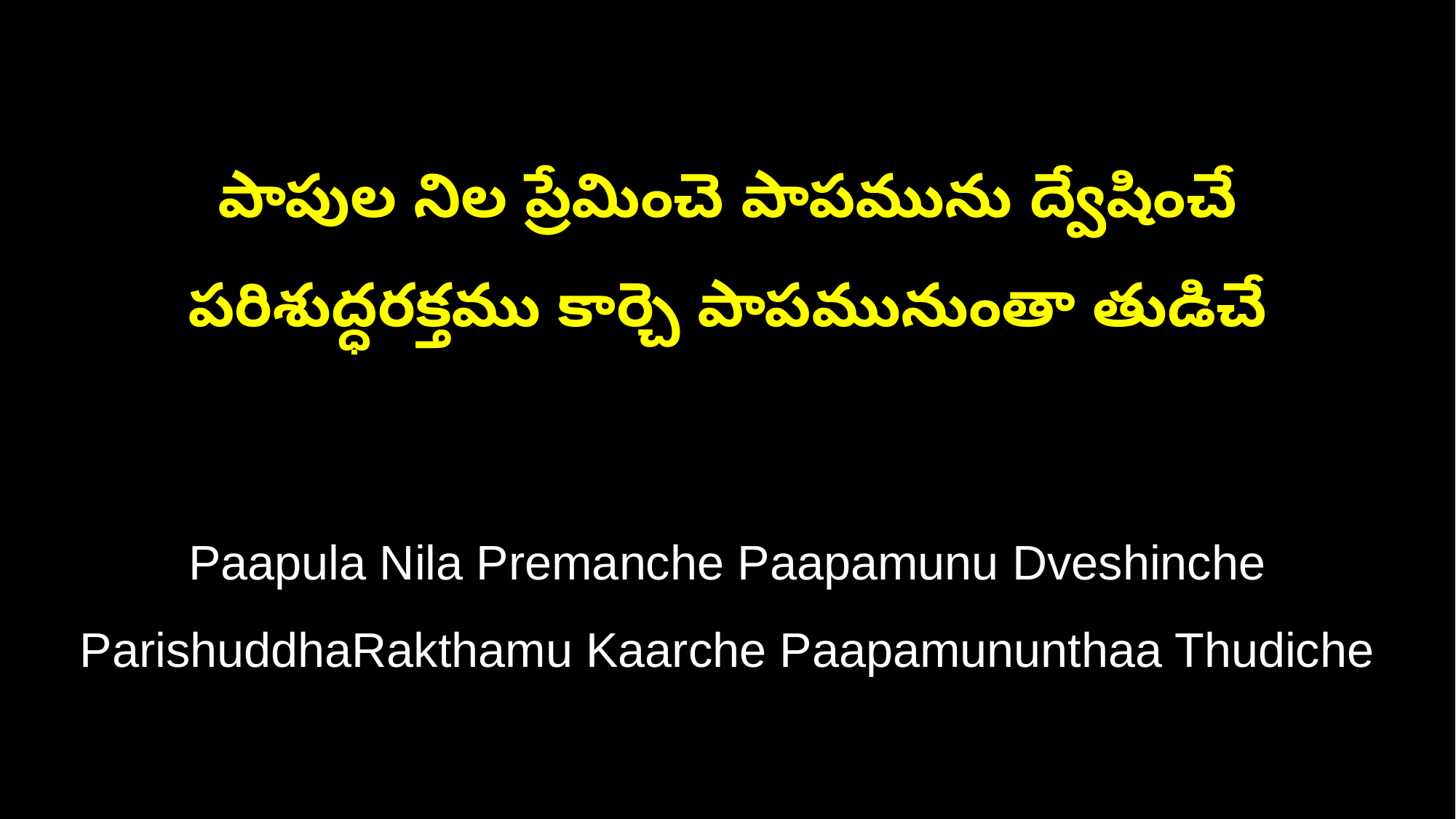

పాపుల నిల ప్రేమించె పాపమును ద్వేషించే
పరిశుద్ధరక్తము కార్చె పాపమునుంతా తుడిచే
Paapula Nila Premanche Paapamunu Dveshinche
ParishuddhaRakthamu Kaarche Paapamununthaa Thudiche